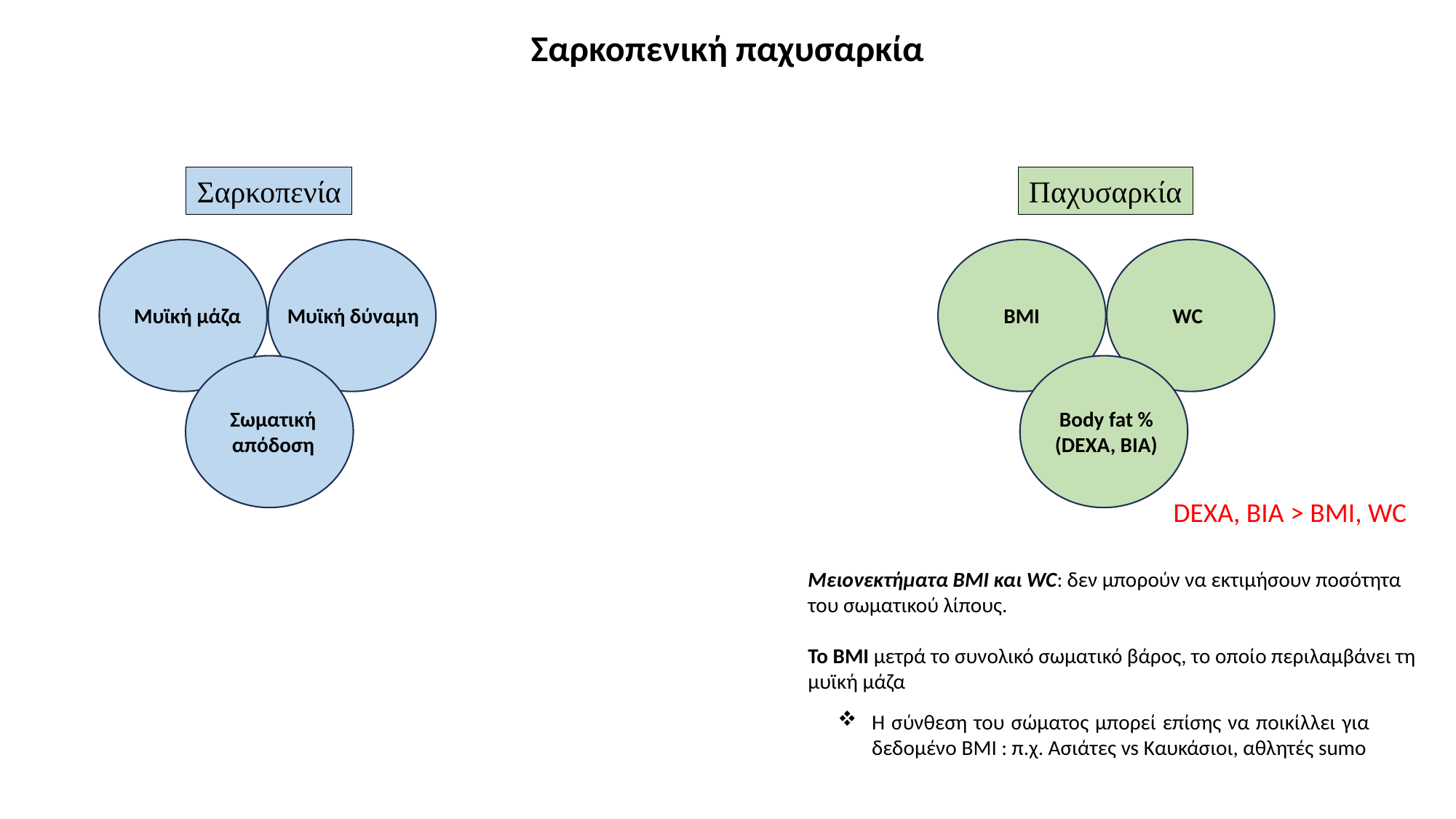

Σαρκοπενική παχυσαρκία
Σαρκοπενία
Παχυσαρκία

Μυϊκή δύναμη

Μυϊκή μάζα

BMI

WC

Σωματική απόδοση

Body fat %
(DEXA, BIA)
DEXA, ΒΙΑ > BMI, WC
Μειονεκτήματα BMI και WC: δεν μπορούν να εκτιμήσουν ποσότητα του σωματικού λίπους.

Το BMI μετρά το συνολικό σωματικό βάρος, το οποίο περιλαμβάνει τη μυϊκή μάζα
Η σύνθεση του σώματος μπορεί επίσης να ποικίλλει για δεδομένο BMI : π.χ. Ασιάτες vs Καυκάσιοι, αθλητές sumo